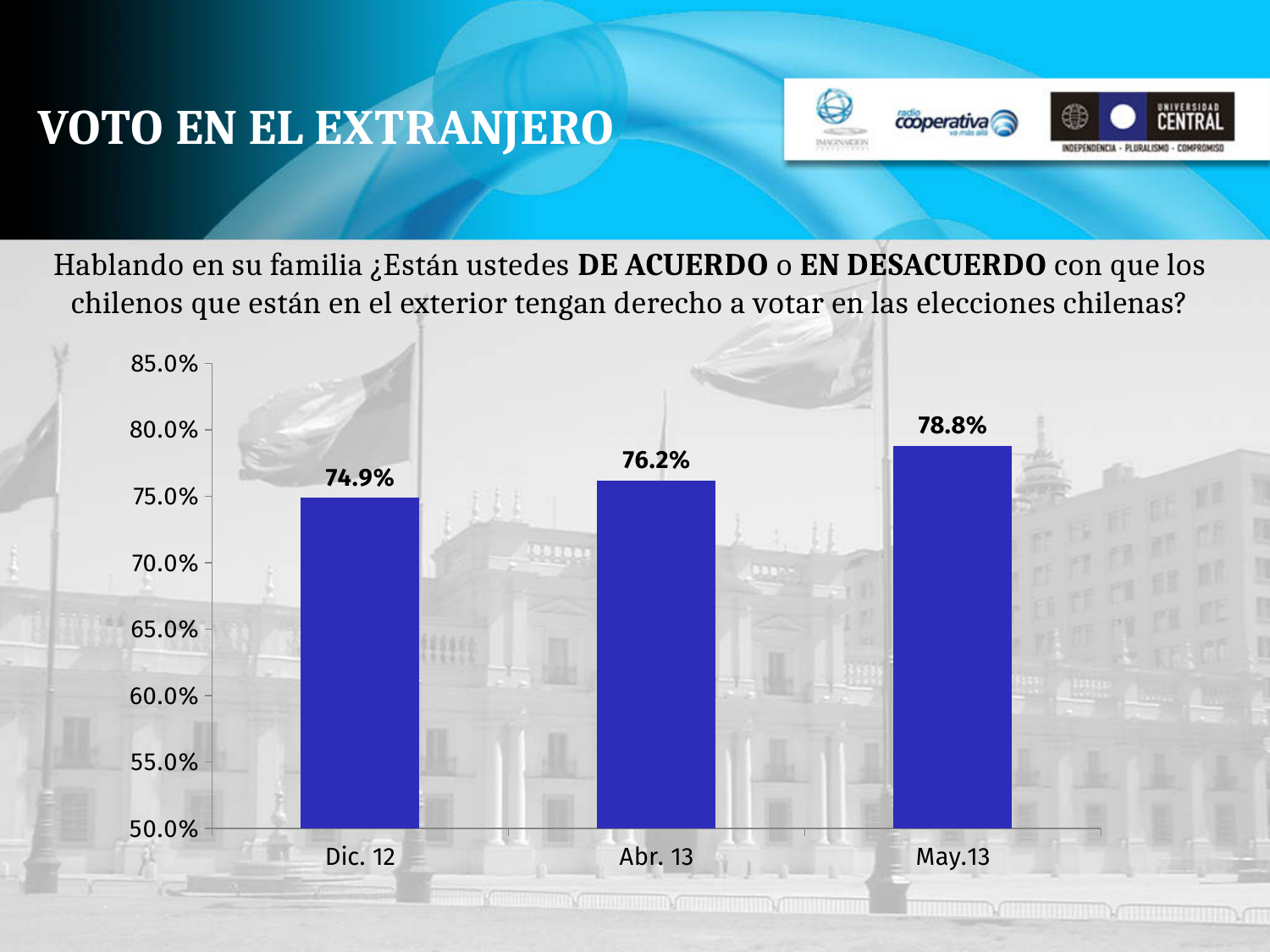

# VOTO EN EL EXTRANJERO
Hablando en su familia ¿Están ustedes DE ACUERDO o EN DESACUERDO con que los chilenos que están en el exterior tengan derecho a votar en las elecciones chilenas?

### Chart

| Category |  |
|---|---|
| Dic. 12 | 0.7490000000000001 |
| Abr. 13 | 0.7620000000000001 |
| May.13 | 0.788 |